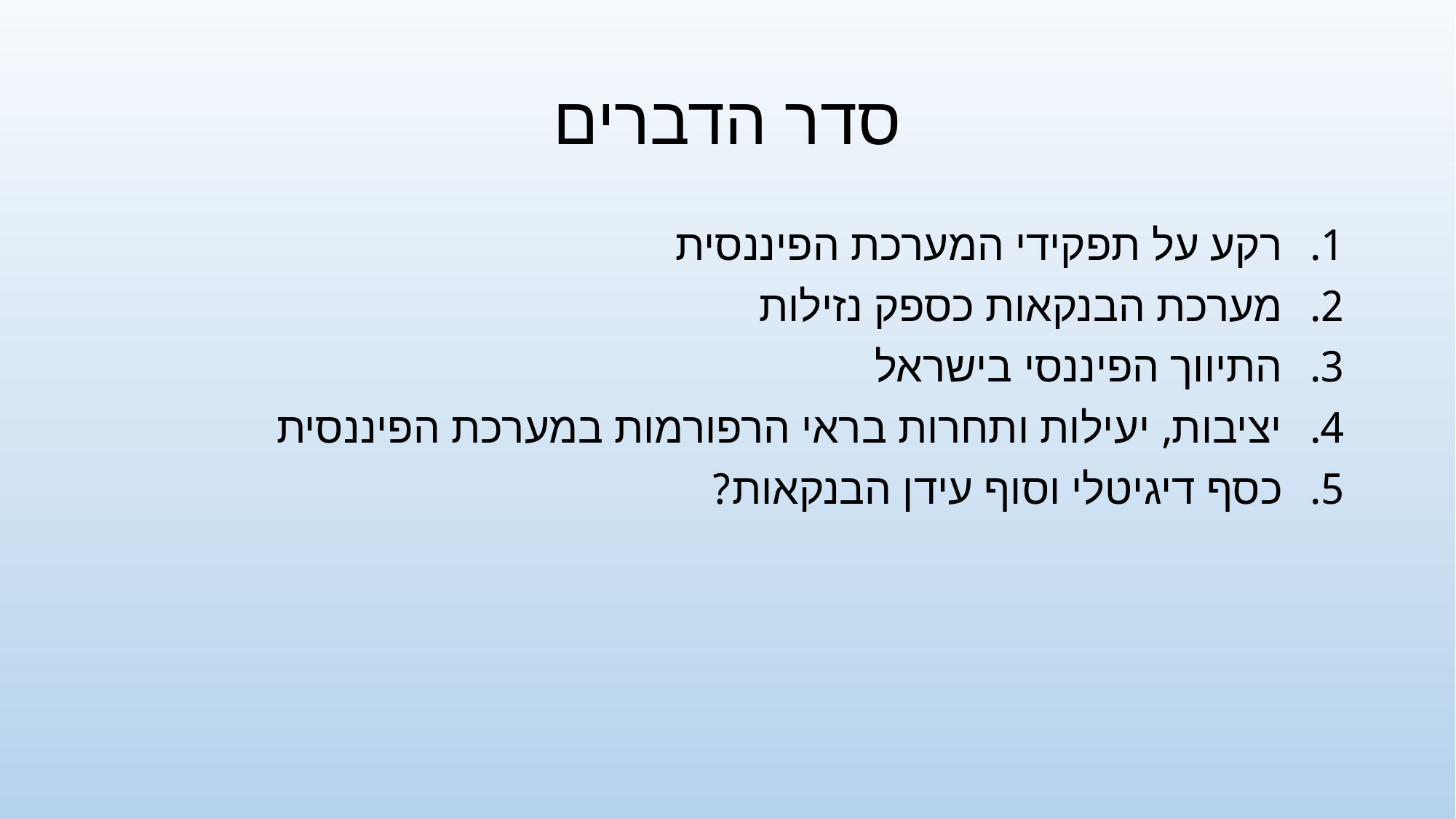

# סדר הדברים
רקע על תפקידי המערכת הפיננסית
מערכת הבנקאות כספק נזילות
התיווך הפיננסי בישראל
יציבות, יעילות ותחרות בראי הרפורמות במערכת הפיננסית
כסף דיגיטלי וסוף עידן הבנקאות?